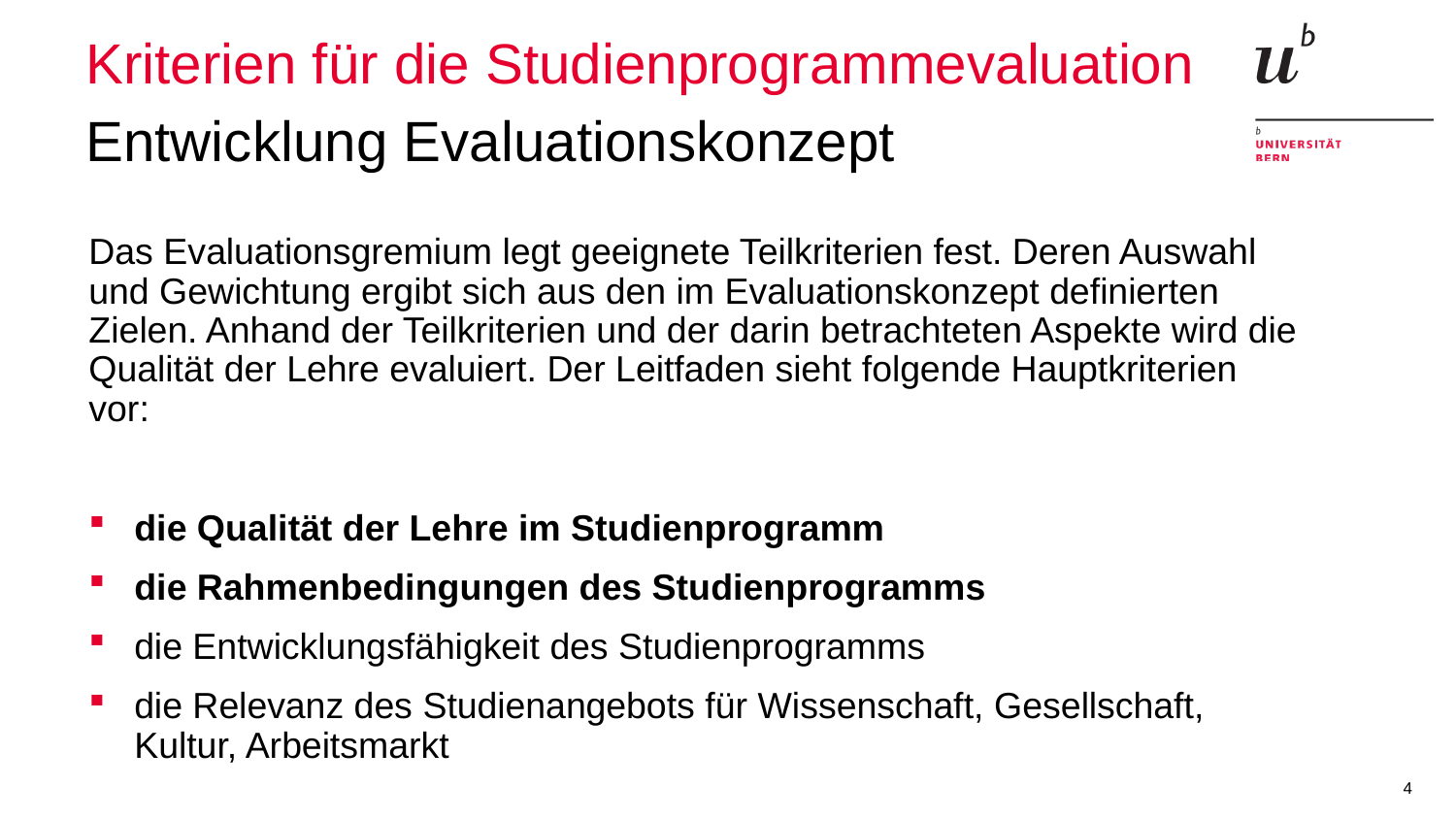

# Kriterien für die Studienprogrammevaluation
Entwicklung Evaluationskonzept
Das Evaluationsgremium legt geeignete Teilkriterien fest. Deren Auswahl und Gewichtung ergibt sich aus den im Evaluationskonzept definierten Zielen. Anhand der Teilkriterien und der darin betrachteten Aspekte wird die Qualität der Lehre evaluiert. Der Leitfaden sieht folgende Hauptkriterien vor:

die Qualität der Lehre im Studienprogramm
die Rahmenbedingungen des Studienprogramms
die Entwicklungsfähigkeit des Studienprogramms
die Relevanz des Studienangebots für Wissenschaft, Gesellschaft, Kultur, Arbeitsmarkt
4